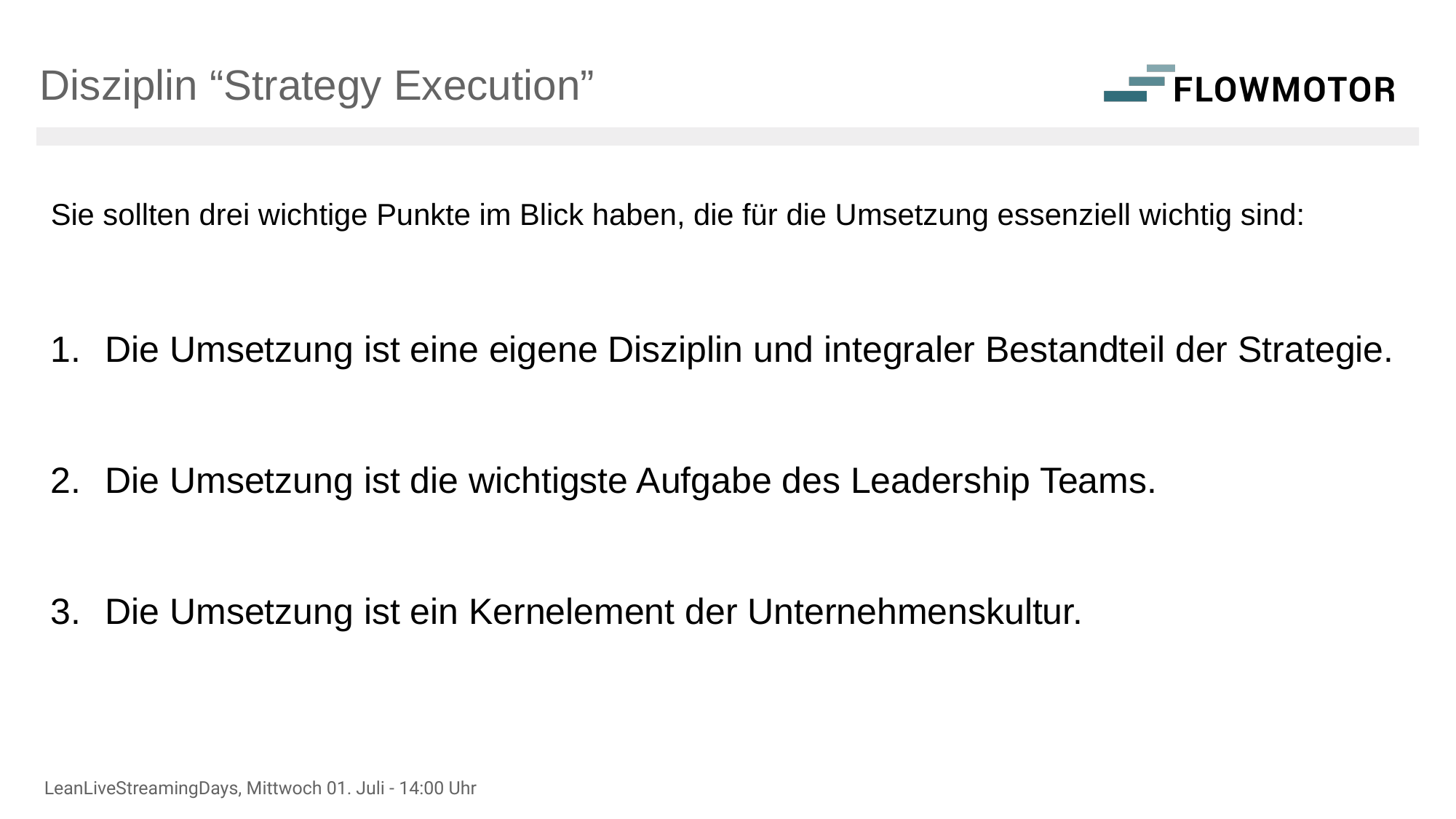

Disziplin “Strategy Execution”

Sie sollten drei wichtige Punkte im Blick haben, die für die Umsetzung essenziell wichtig sind:

Die Umsetzung ist eine eigene Disziplin und integraler Bestandteil der Strategie.

Die Umsetzung ist die wichtigste Aufgabe des Leadership Teams.

Die Umsetzung ist ein Kernelement der Unternehmenskultur.